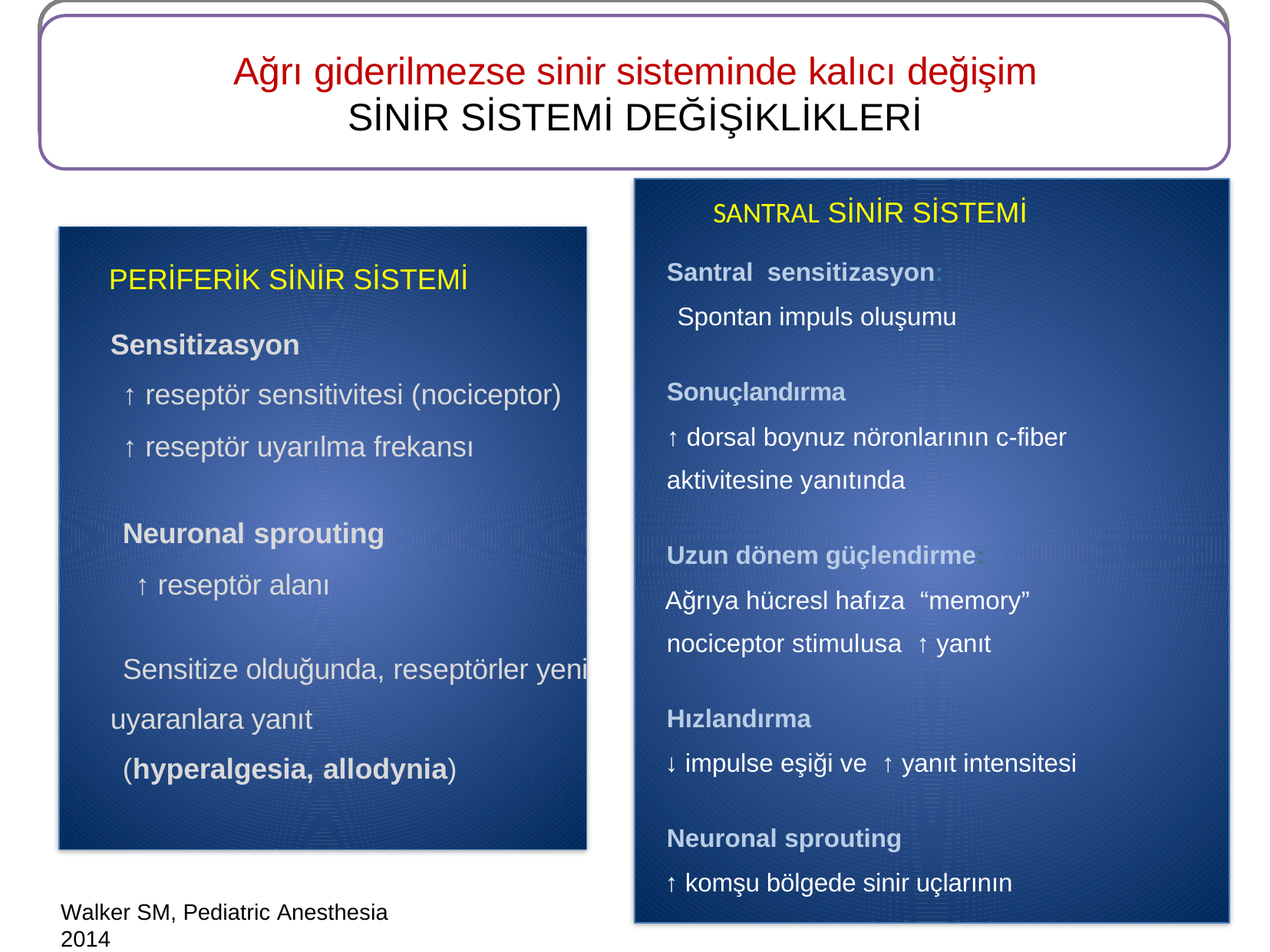

Ağrı giderilmezse sinir sisteminde kalıcı değişim
SİNİR SİSTEMİ DEĞİŞİKLİKLERİ

SANTRAL SİNİR SİSTEMİ

Santral  sensitizasyon:
Spontan impuls oluşumu

Sonuçlandırma
↑ dorsal boynuz nöronlarının c-fiber aktivitesine yanıtında

Uzun dönem güçlendirme:
Ağrıya hücresl hafıza  “memory” nociceptor stimulusa  ↑ yanıt

Hızlandırma
↓ impulse eşiği ve  ↑ yanıt intensitesi

Neuronal sprouting
↑ komşu bölgede sinir uçlarının
PERİFERİK SİNİR SİSTEMİ
Sensitizasyon
↑ reseptör sensitivitesi (nociceptor)
↑ reseptör uyarılma frekansı

Neuronal sprouting
↑ reseptör alanı

Sensitize olduğunda, reseptörler yeni uyaranlara yanıt
(hyperalgesia, allodynia)

Walker SM, Pediatric Anesthesia 2014